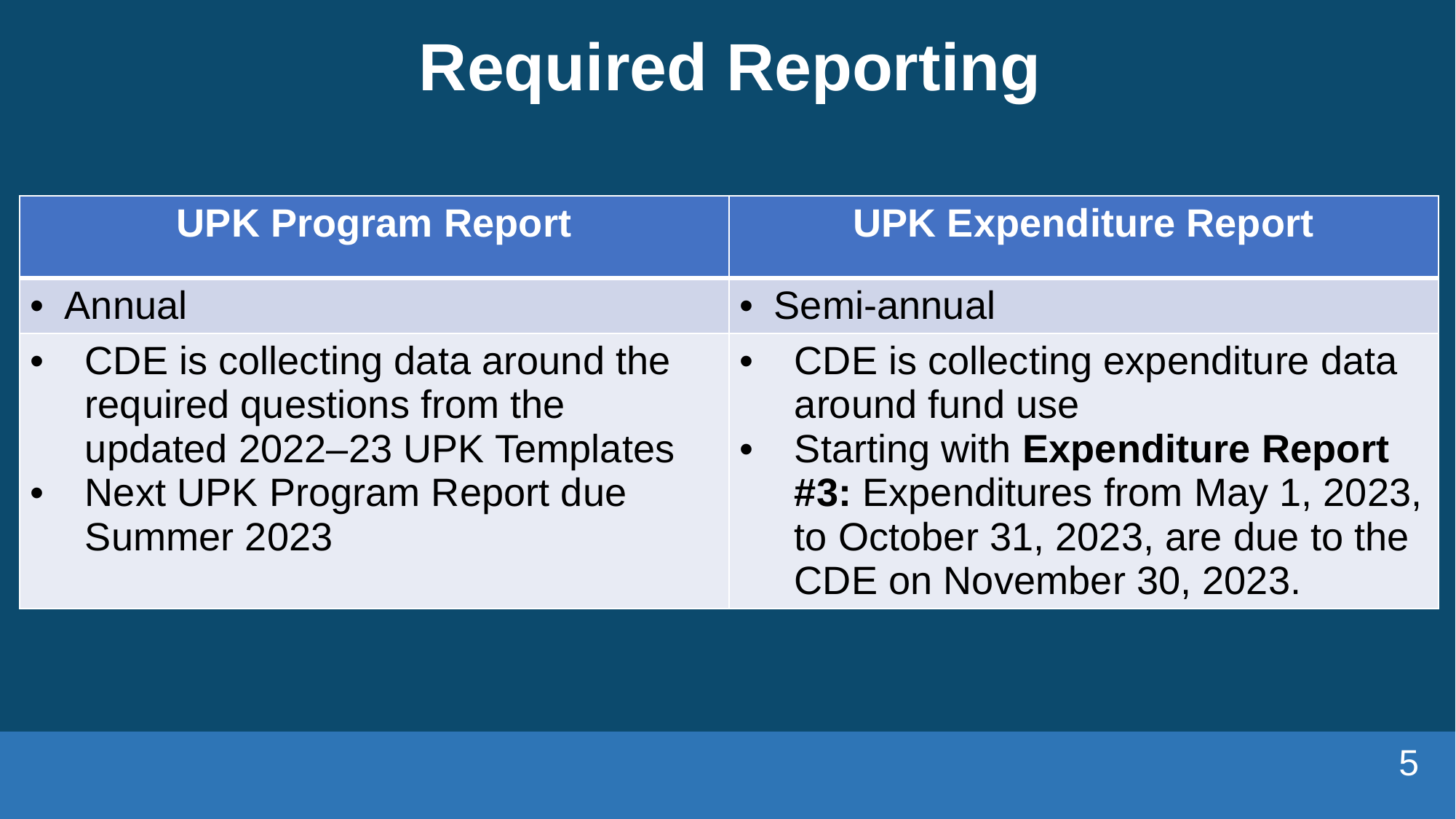

# Required Reporting
| UPK Program Report | UPK Expenditure Report |
| --- | --- |
| Annual | Semi-annual |
| CDE is collecting data around the required questions from the updated 2022–23 UPK Templates Next UPK Program Report due Summer 2023 | CDE is collecting expenditure data around fund use Starting with Expenditure Report #3: Expenditures from May 1, 2023, to October 31, 2023, are due to the CDE on November 30, 2023. |
5